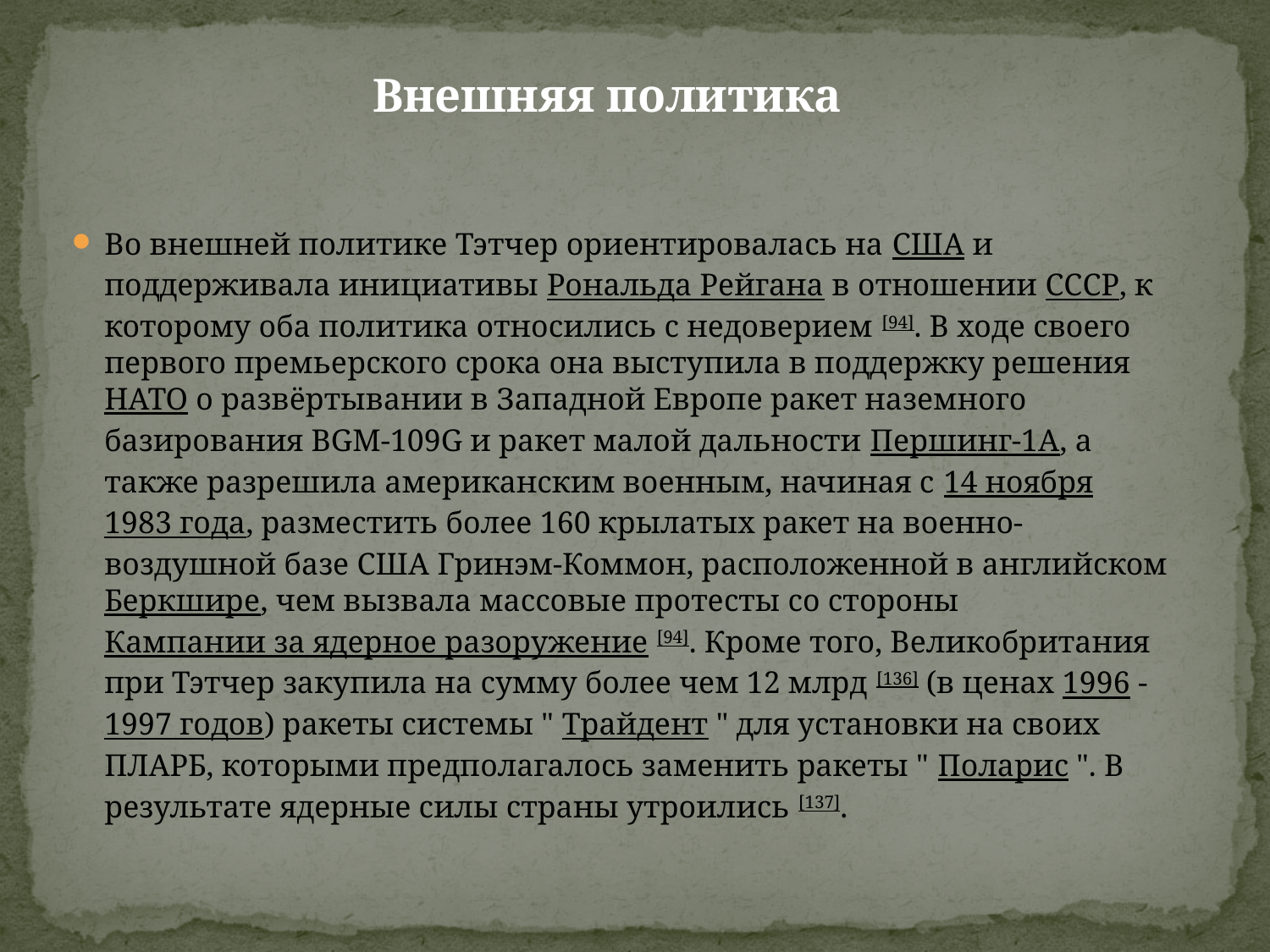

Внешняя политика
Во внешней политике Тэтчер ориентировалась на США и поддерживала инициативы Рональда Рейгана в отношении СССР, к которому оба политика относились с недоверием [94]. В ходе своего первого премьерского срока она выступила в поддержку решения НАТО о развёртывании в Западной Европе ракет наземного базирования BGM-109G и ракет малой дальности Першинг-1А, а также разрешила американским военным, начиная с 14 ноября 1983 года, разместить более 160 крылатых ракет на военно-воздушной базе США Гринэм-Коммон, расположенной в английском Беркшире, чем вызвала массовые протесты со стороны Кампании за ядерное разоружение [94]. Кроме того, Великобритания при Тэтчер закупила на сумму более чем 12 млрд [136] (в ценах 1996 - 1997 годов) ракеты системы " Трайдент " для установки на своих ПЛАРБ, которыми предполагалось заменить ракеты " Поларис ". В результате ядерные силы страны утроились [137].